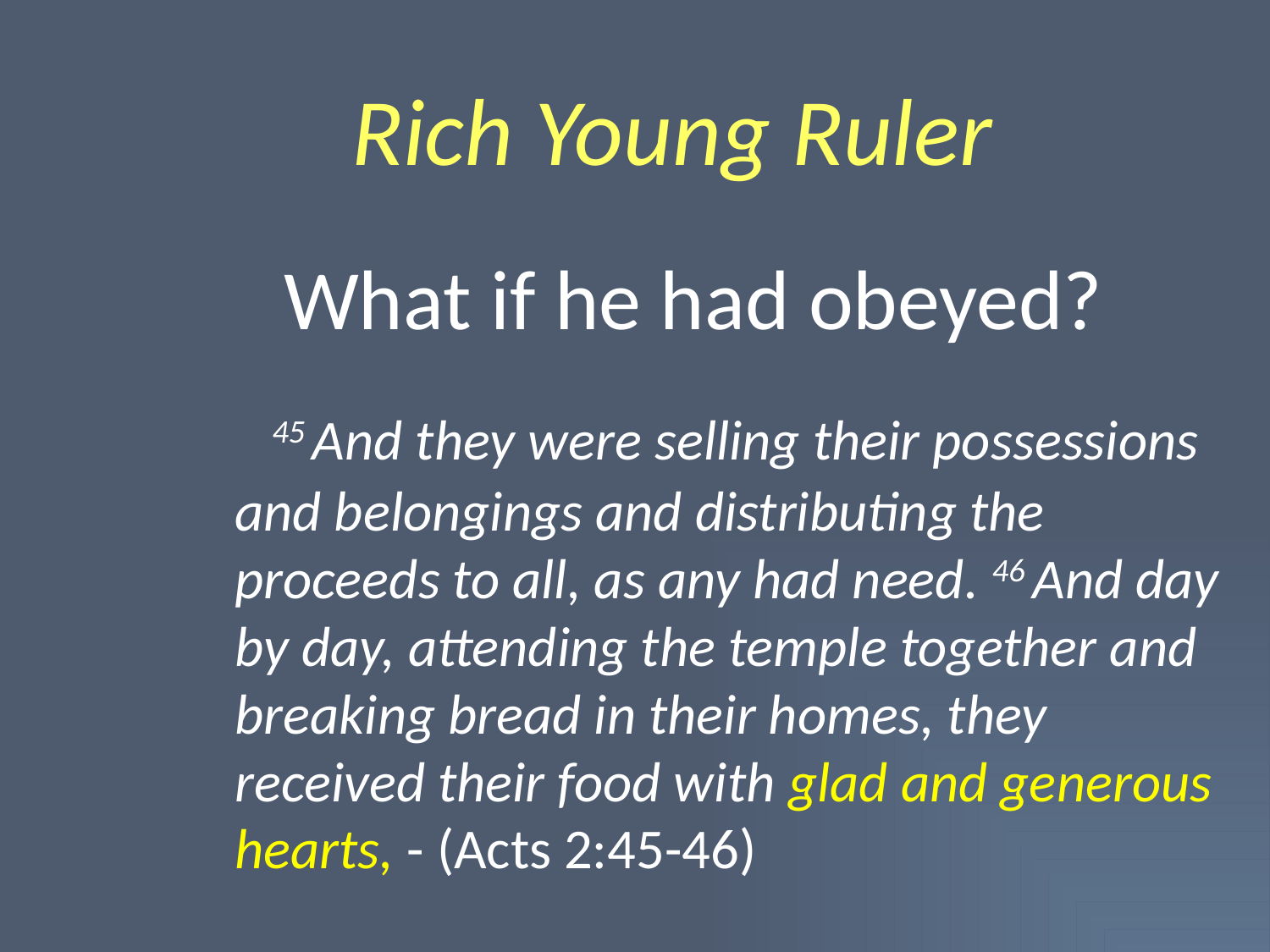

# Rich Young Ruler
What if he had obeyed?
   45 And they were selling their possessions and belongings and distributing the proceeds to all, as any had need. 46 And day by day, attending the temple together and breaking bread in their homes, they received their food with glad and generous hearts, - (Acts 2:45-46)